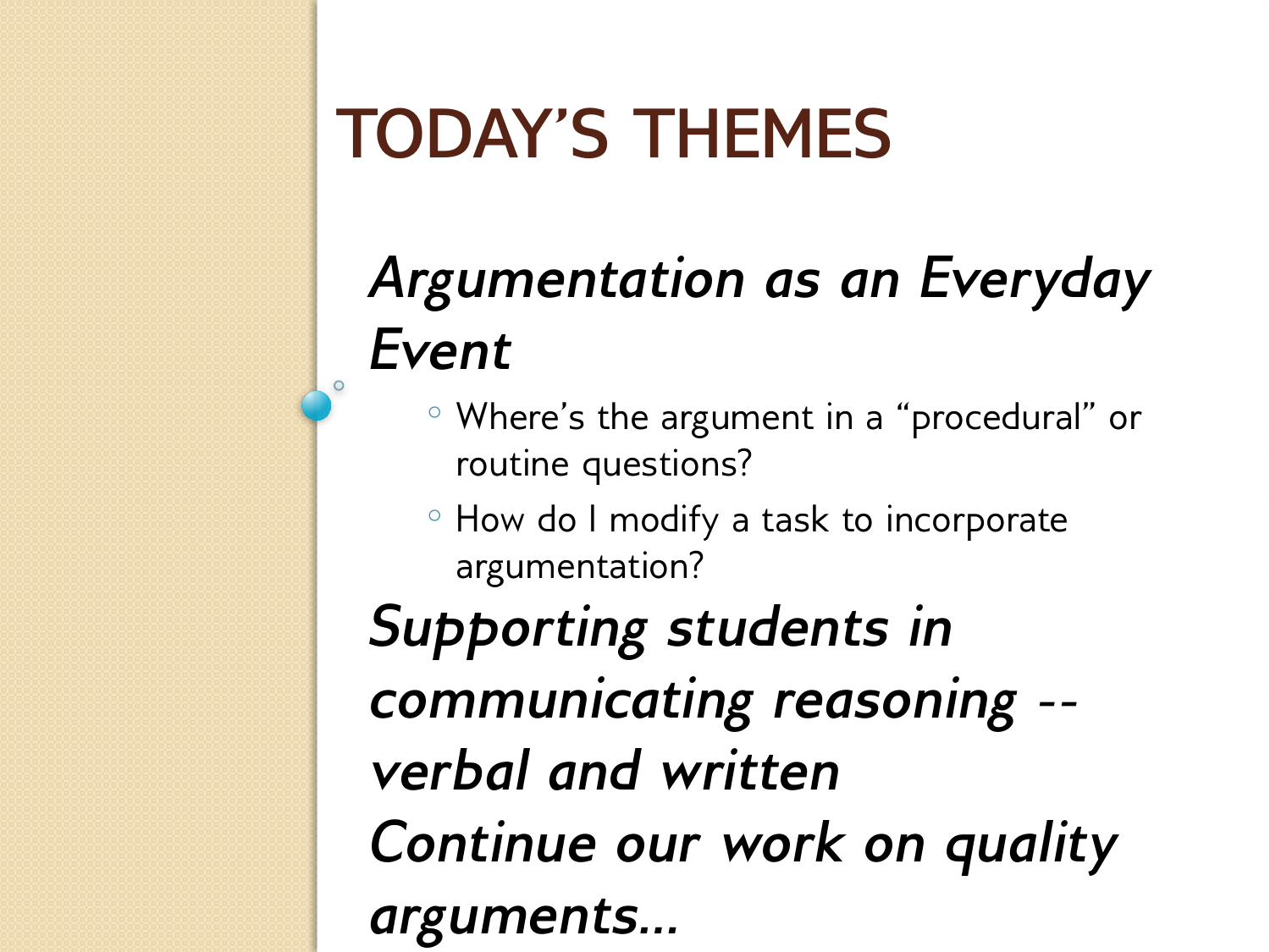

# Today’s Themes
Argumentation as an Everyday Event
Where’s the argument in a “procedural” or routine questions?
How do I modify a task to incorporate argumentation?
Supporting students in communicating reasoning --  verbal and written
Continue our work on quality arguments…